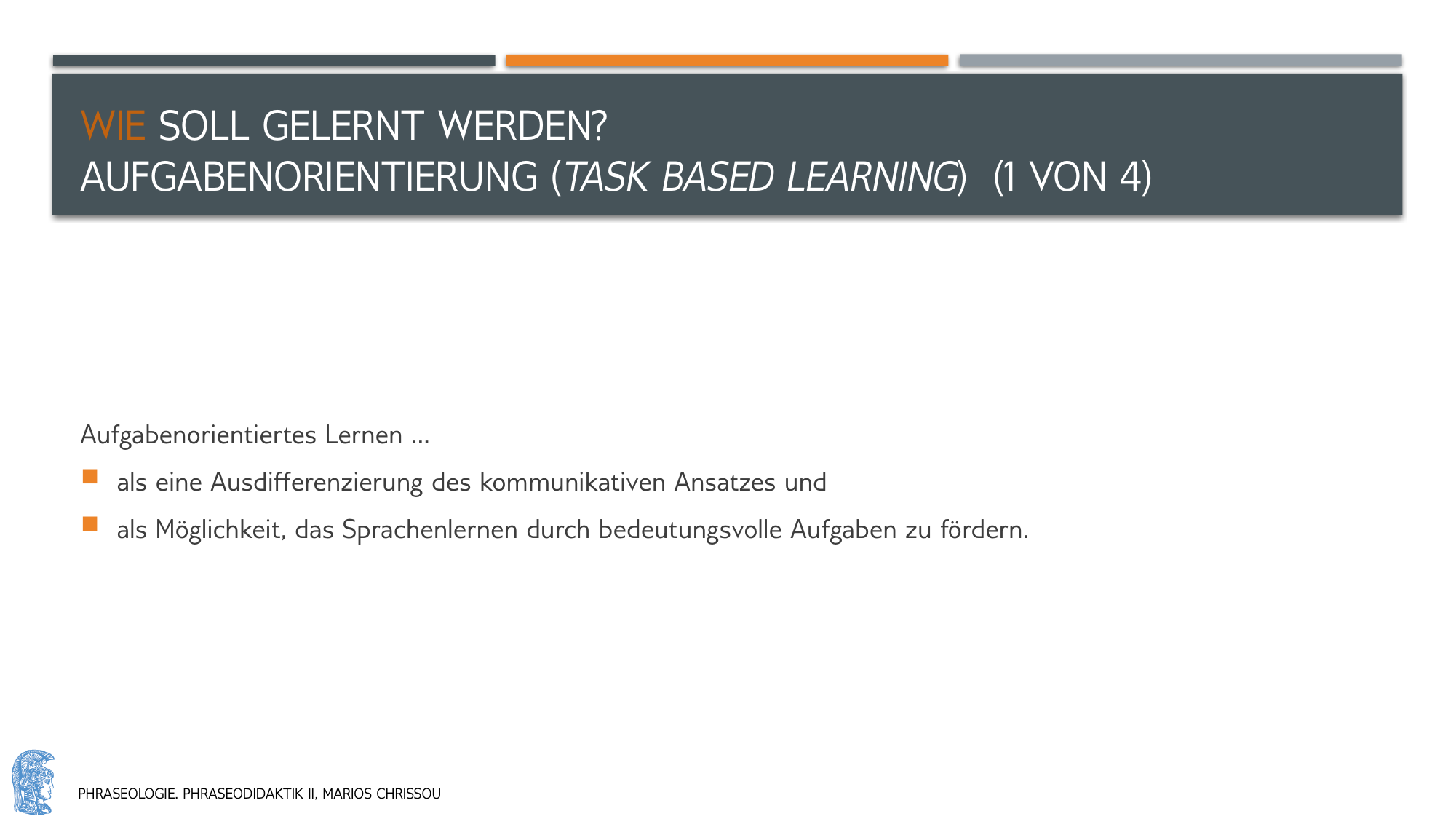

# Wie soll gelernt werden? Aufgabenorientierung (task based learning)  (1 von 4)
Aufgabenorientiertes Lernen …
als eine Ausdifferenzierung des kommunikativen Ansatzes und
als Möglichkeit, das Sprachenlernen durch bedeutungsvolle Aufgaben zu fördern.